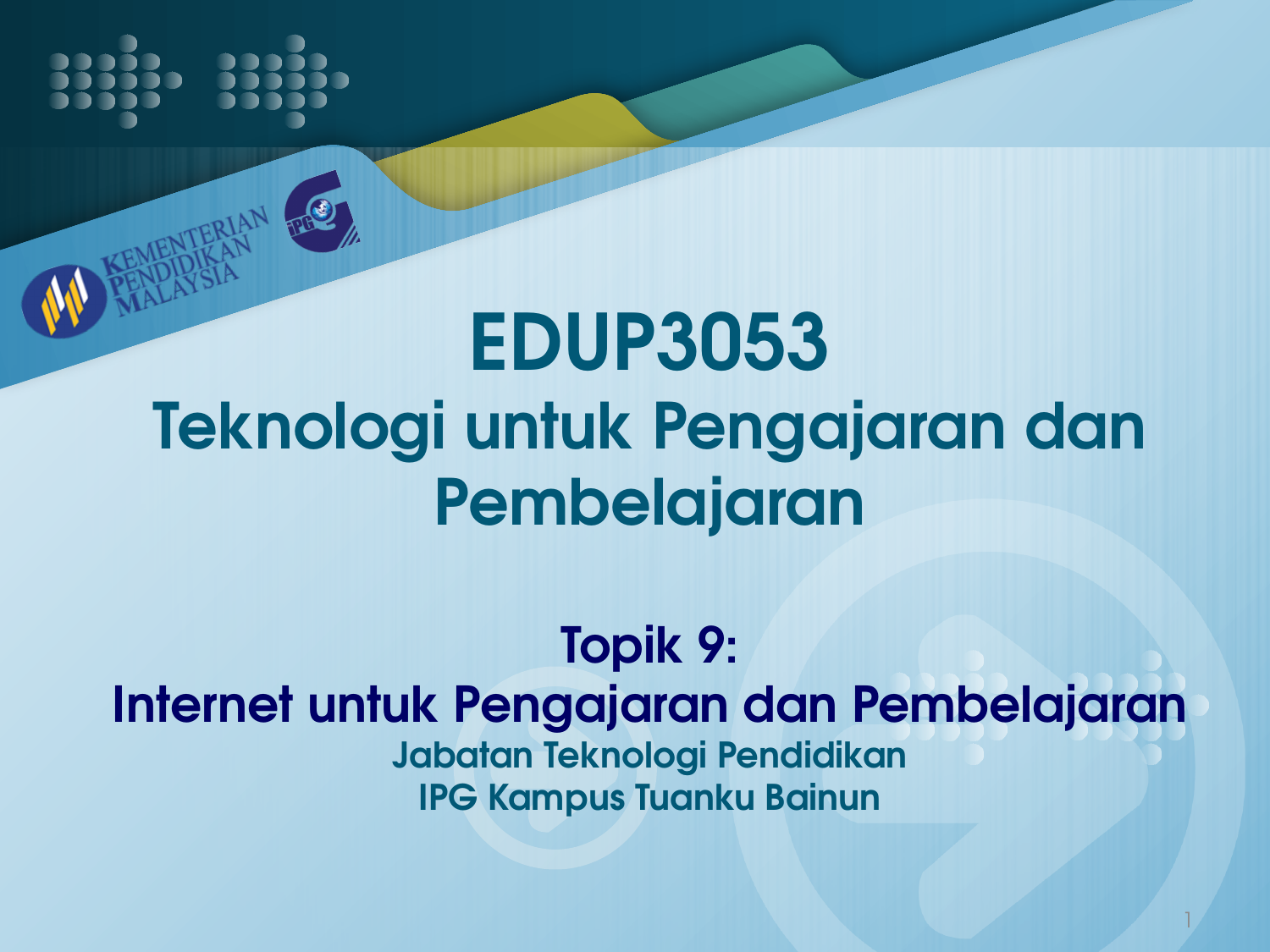

# EDUP3053 Teknologi untuk Pengajaran dan Pembelajaran Topik 9: Internet untuk Pengajaran dan Pembelajaran Jabatan Teknologi Pendidikan IPG Kampus Tuanku Bainun
1